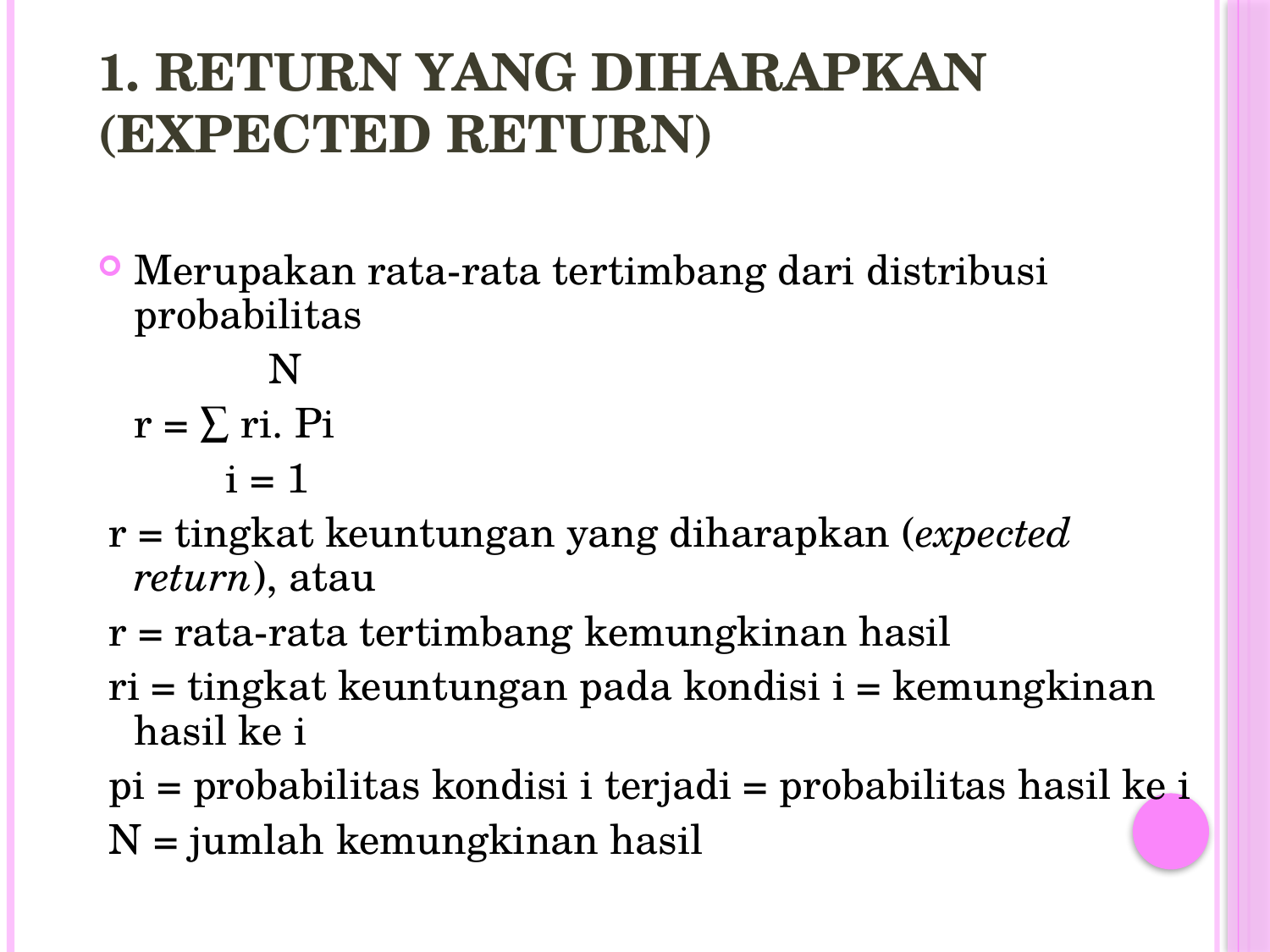

# 1. Return Yang Diharapkan (Expected Return)
Merupakan rata-rata tertimbang dari distribusi probabilitas
               N
		r = ∑ ri. Pi
		        i = 1
 r = tingkat keuntungan yang diharapkan (expected return), atau
 r = rata-rata tertimbang kemungkinan hasil
 ri = tingkat keuntungan pada kondisi i = kemungkinan hasil ke i
 pi = probabilitas kondisi i terjadi = probabilitas hasil ke i
 N = jumlah kemungkinan hasil